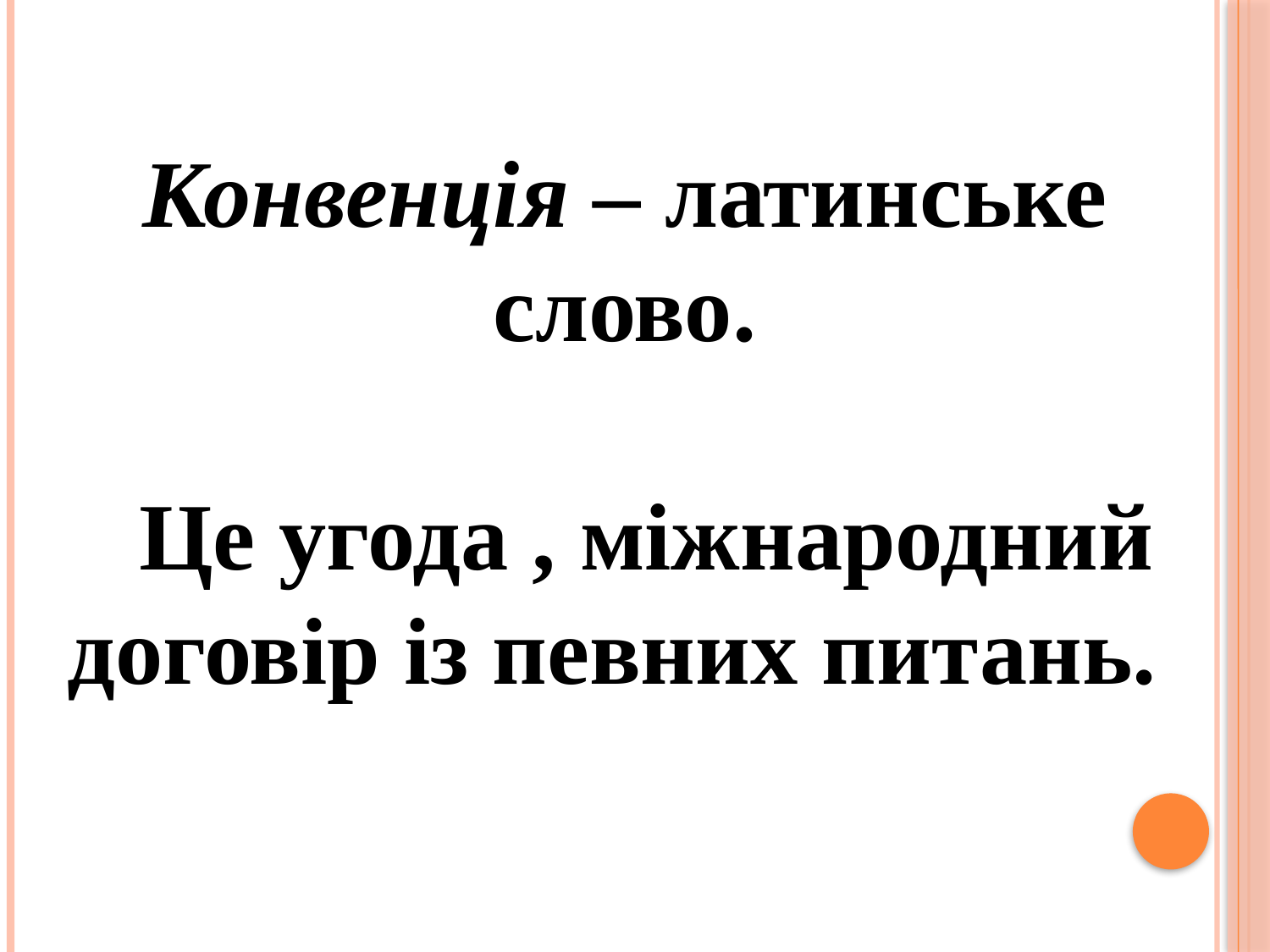

Конвенція – латинське слово.
   Це угода , міжнародний договір із певних питань.